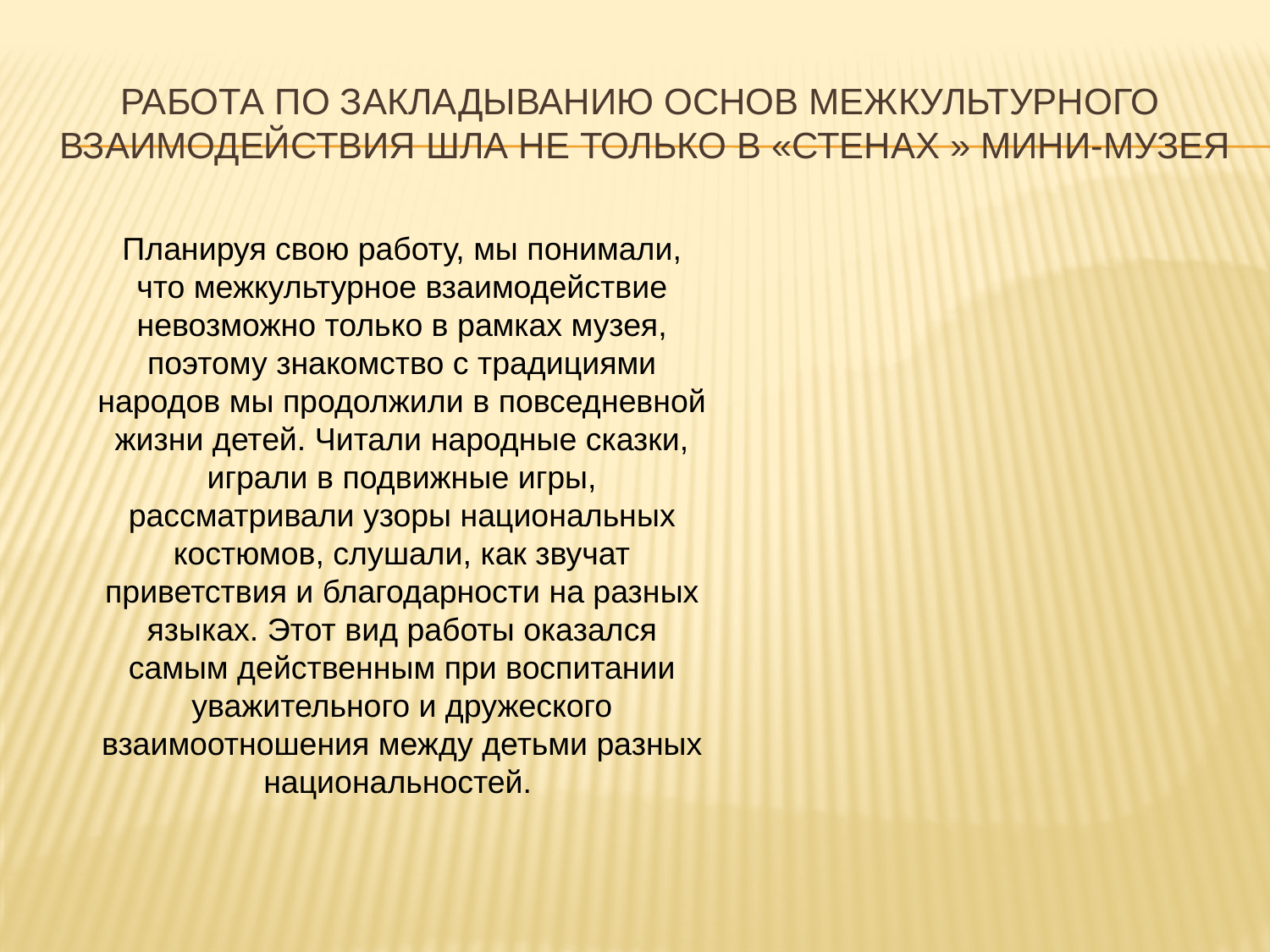

# Работа по закладыванию основ межкультурного  взаимодействия шла не только в «Стенах » мини-музея
Планируя свою работу, мы понимали, что межкультурное взаимодействие невозможно только в рамках музея, поэтому знакомство с традициями народов мы продолжили в повседневной жизни детей. Читали народные сказки, играли в подвижные игры, рассматривали узоры национальных костюмов, слушали, как звучат приветствия и благодарности на разных языках. Этот вид работы оказался самым действенным при воспитании уважительного и дружеского взаимоотношения между детьми разных национальностей.